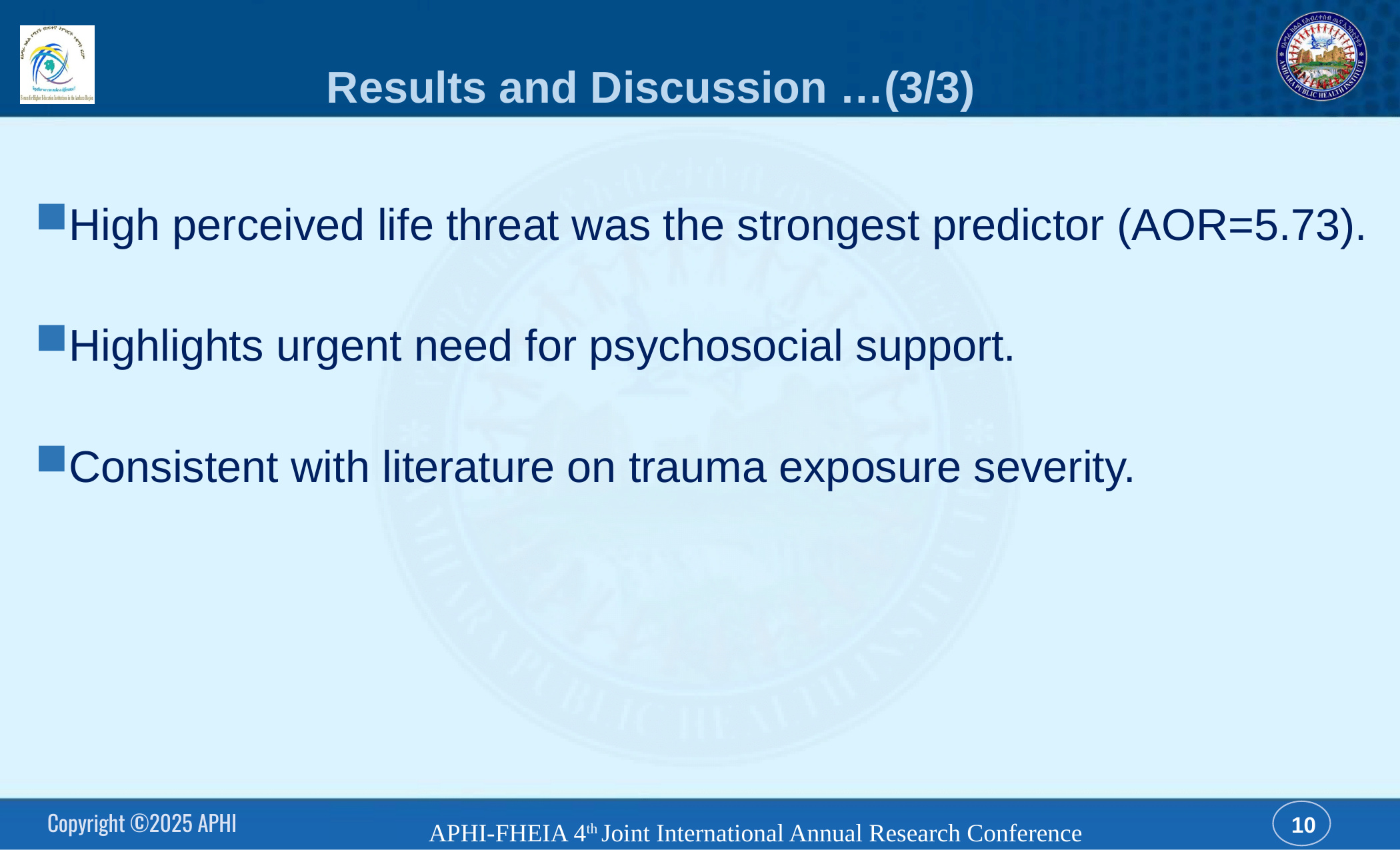

# Results and Discussion …(3/3)
High perceived life threat was the strongest predictor (AOR=5.73).
Highlights urgent need for psychosocial support.
Consistent with literature on trauma exposure severity.

APHI-FHEIA 4th Joint International Annual Research Conference
10